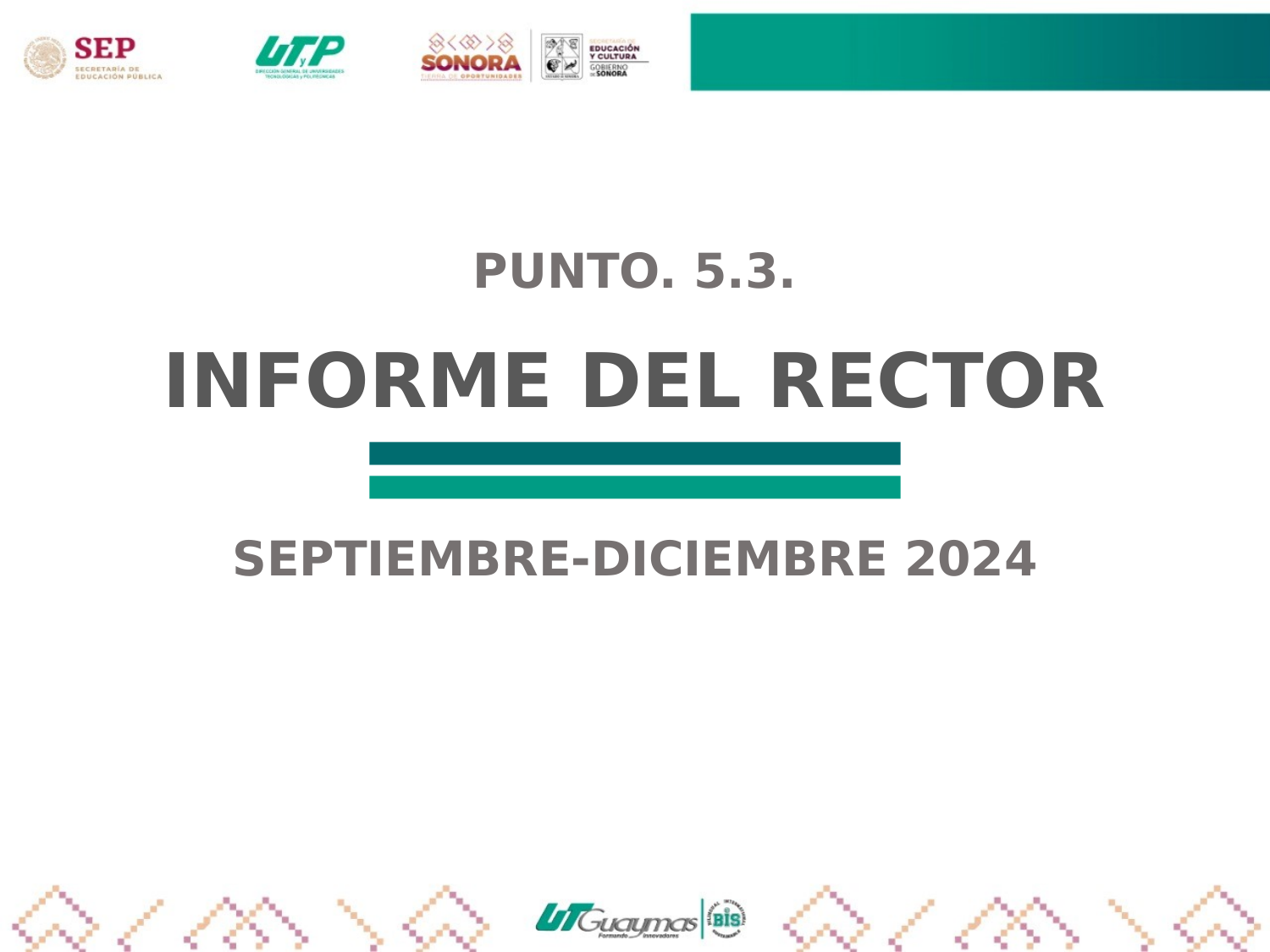

PUNTO. 5.3.
INFORME DEL RECTOR

SEPTIEMBRE-DICIEMBRE 2024